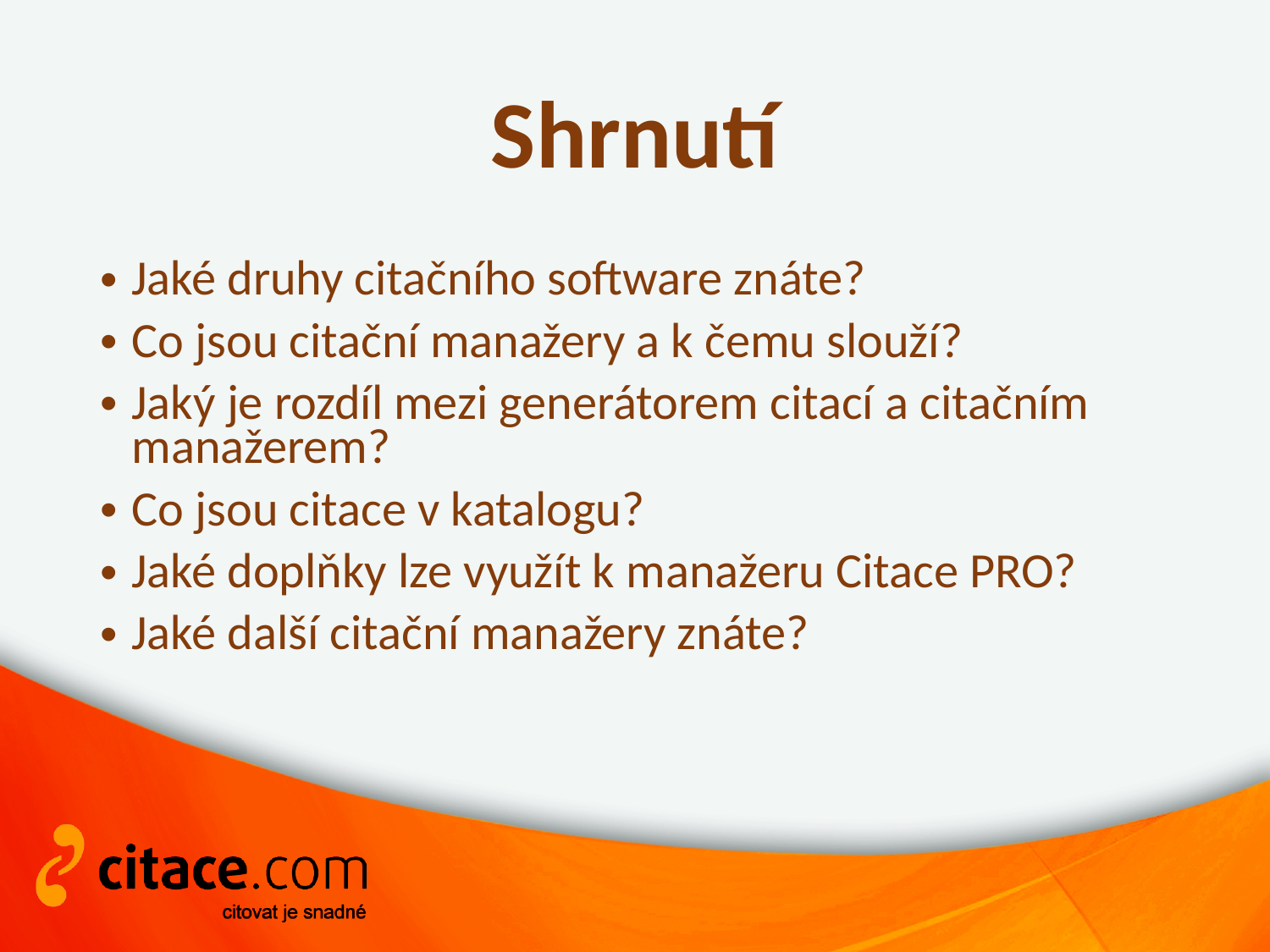

# Shrnutí
Jaké druhy citačního software znáte?
Co jsou citační manažery a k čemu slouží?
Jaký je rozdíl mezi generátorem citací a citačním manažerem?
Co jsou citace v katalogu?
Jaké doplňky lze využít k manažeru Citace PRO?
Jaké další citační manažery znáte?